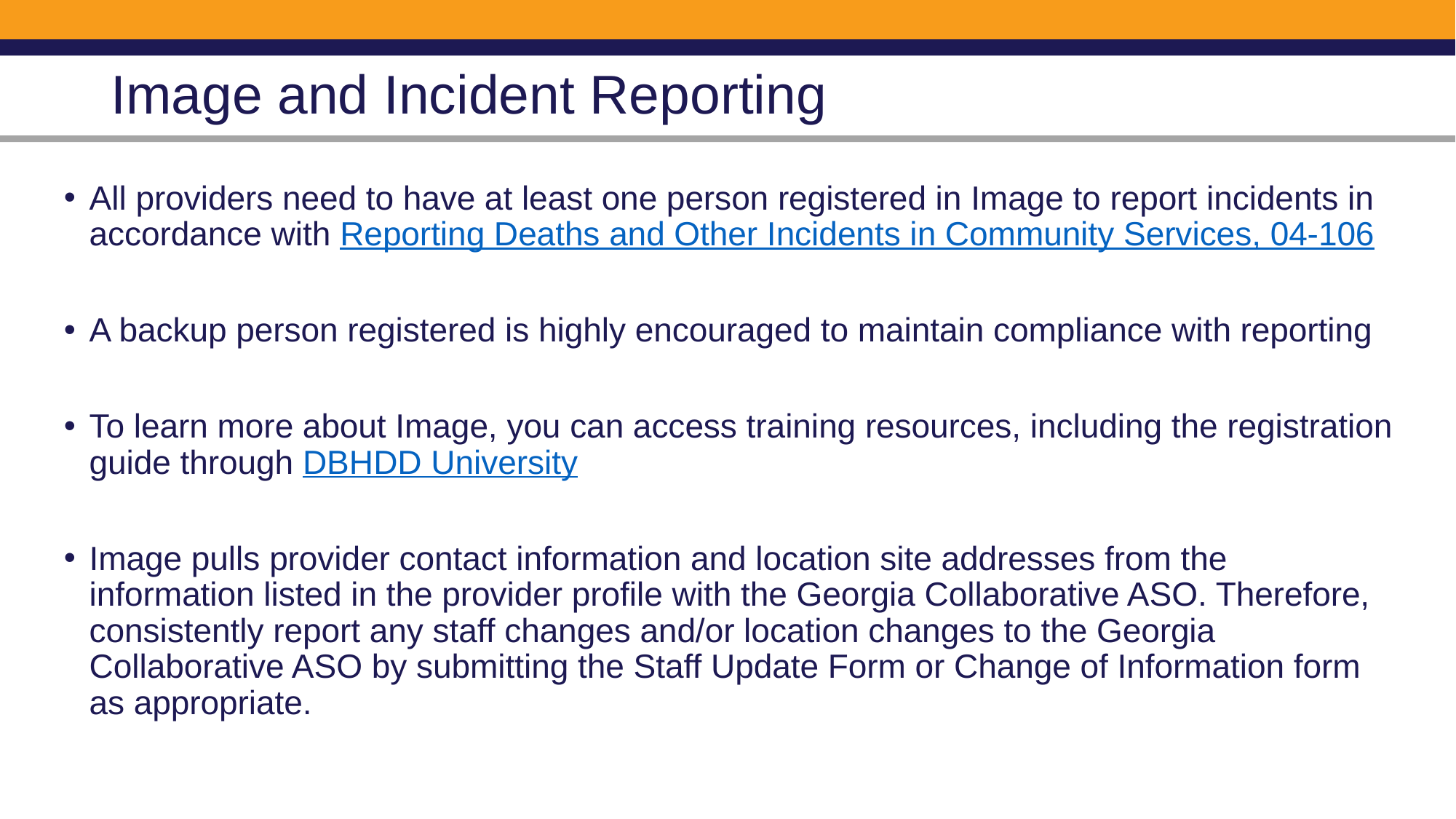

# Image and Incident Reporting
All providers need to have at least one person registered in Image to report incidents in accordance with Reporting Deaths and Other Incidents in Community Services, 04-106

A backup person registered is highly encouraged to maintain compliance with reporting

To learn more about Image, you can access training resources, including the registration guide through DBHDD University

Image pulls provider contact information and location site addresses from the information listed in the provider profile with the Georgia Collaborative ASO. Therefore, consistently report any staff changes and/or location changes to the Georgia Collaborative ASO by submitting the Staff Update Form or Change of Information form as appropriate.